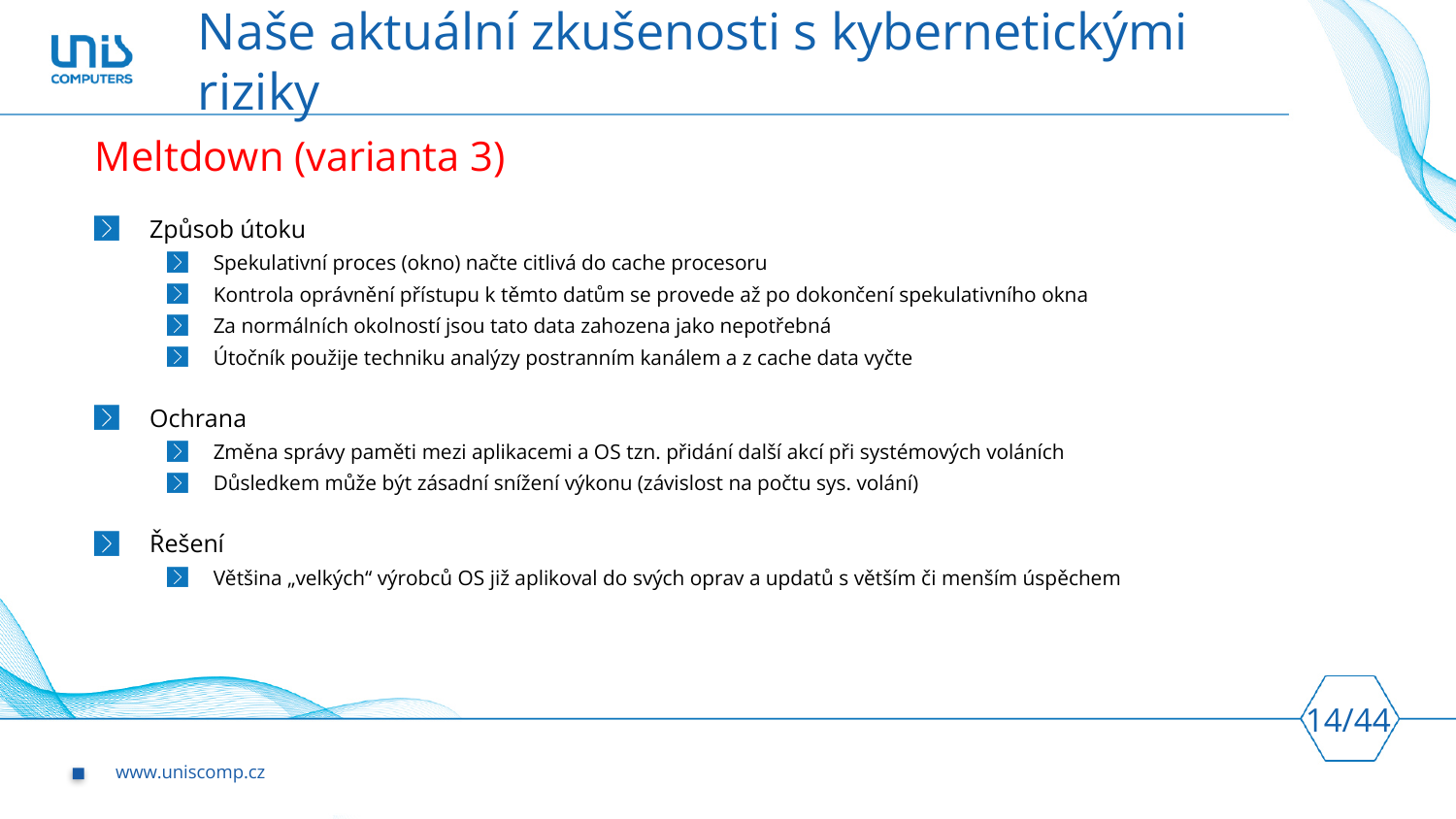

# Naše aktuální zkušenosti s kybernetickými riziky
Meltdown (varianta 3)

Způsob útoku
Spekulativní proces (okno) načte citlivá do cache procesoru
Kontrola oprávnění přístupu k těmto datům se provede až po dokončení spekulativního okna
Za normálních okolností jsou tato data zahozena jako nepotřebná
Útočník použije techniku analýzy postranním kanálem a z cache data vyčte

Ochrana
Změna správy paměti mezi aplikacemi a OS tzn. přidání další akcí při systémových voláních
Důsledkem může být zásadní snížení výkonu (závislost na počtu sys. volání)

Řešení
Většina „velkých“ výrobců OS již aplikoval do svých oprav a updatů s větším či menším úspěchem

14/44

www.uniscomp.cz